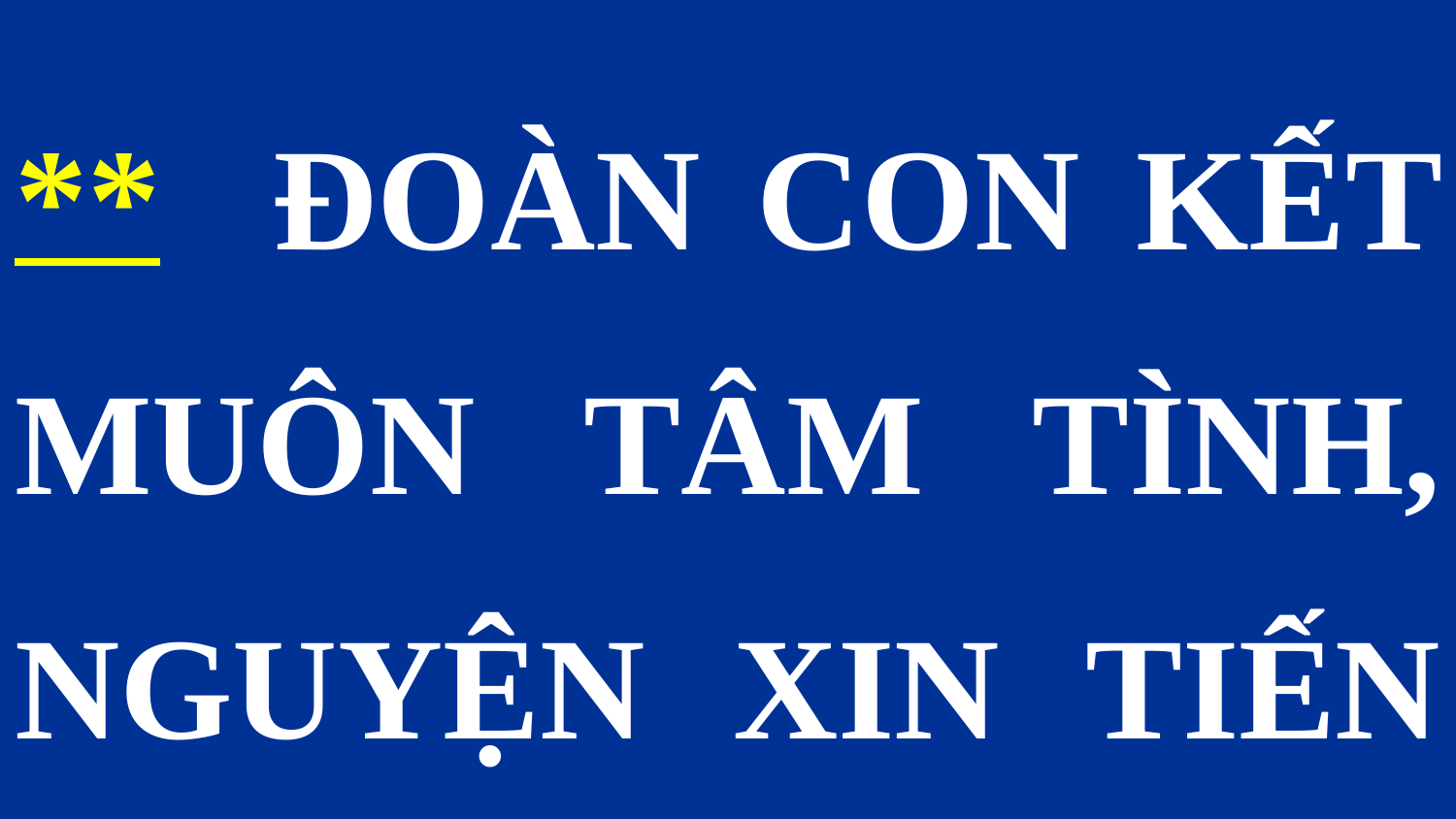

**  ĐOÀN CON KẾT MUÔN TÂM TÌNH, NGUYỆN XIN TIẾN DÂNG LÊN NGÀI